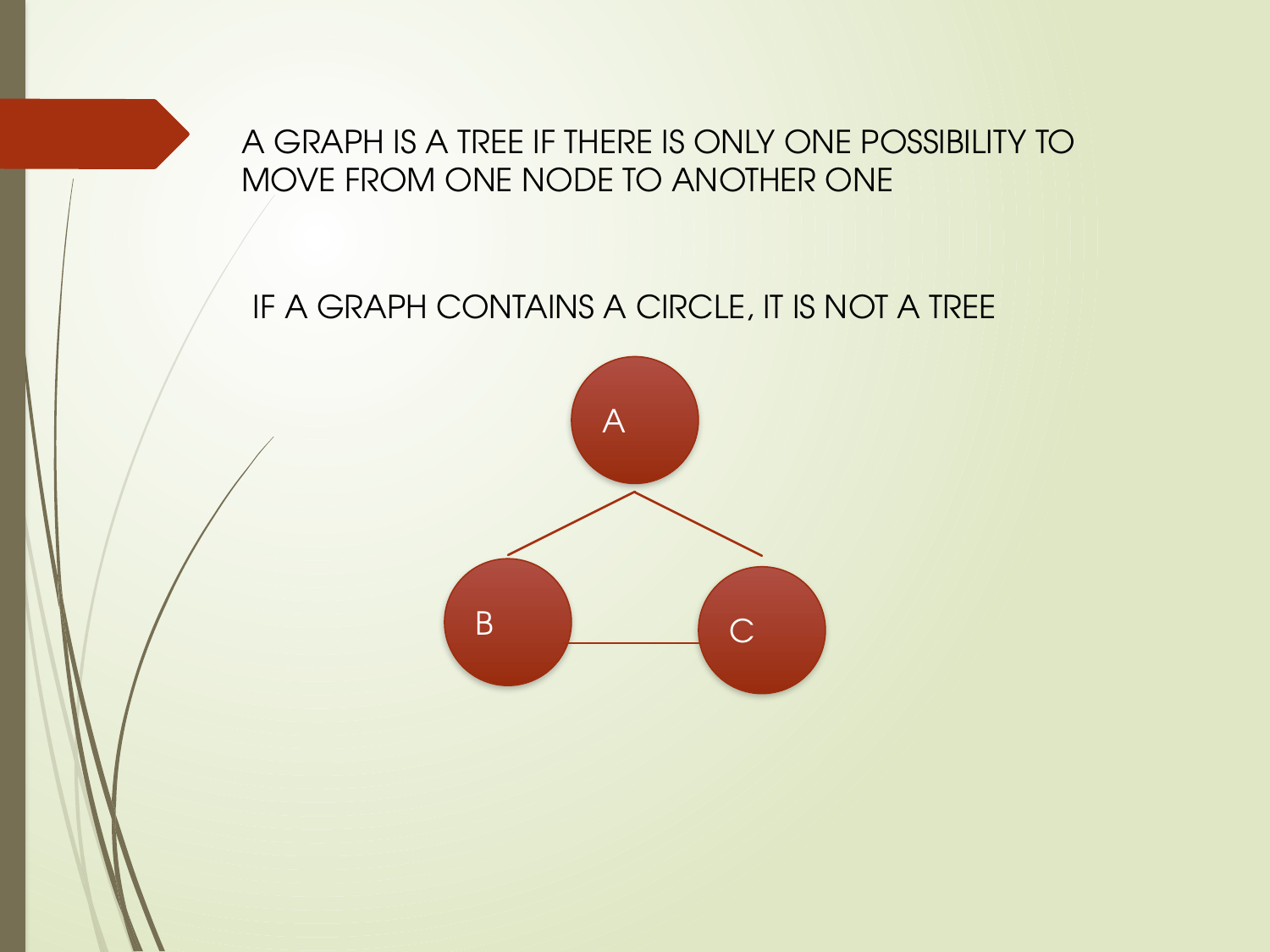

A GRAPH IS A TREE IF THERE IS ONLY ONE POSSIBILITY TO MOVE FROM ONE NODE TO ANOTHER ONE
IF A GRAPH CONTAINS A CIRCLE, IT IS NOT A TREE
A
B
C